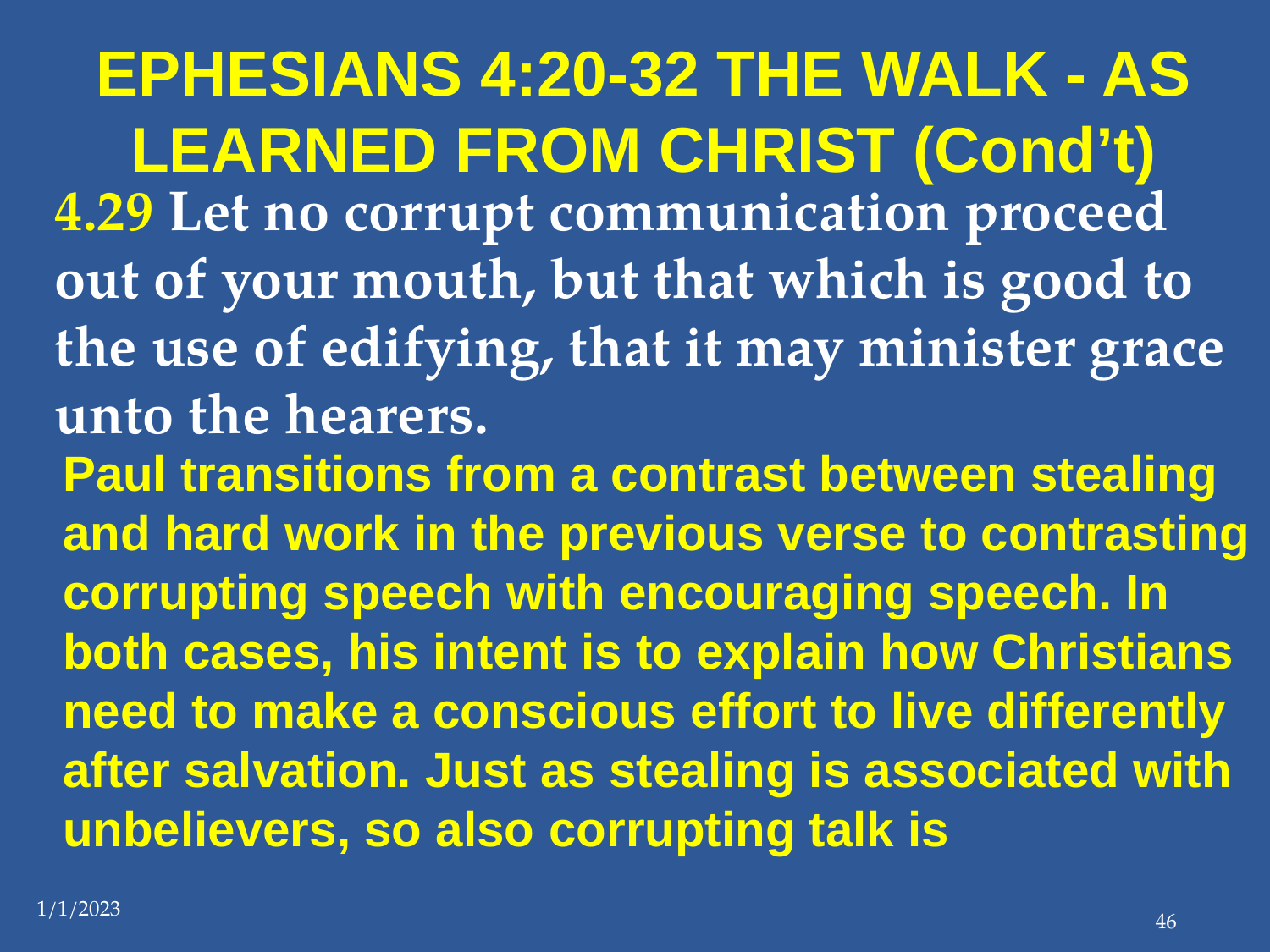

# EPHESIANS 4:20-32 THE WALK - AS LEARNED FROM CHRIST (Cond’t)
4.29 Let no corrupt communication proceed out of your mouth, but that which is good to the use of edifying, that it may minister grace unto the hearers.
Paul transitions from a contrast between stealing and hard work in the previous verse to contrasting corrupting speech with encouraging speech. In both cases, his intent is to explain how Christians need to make a conscious effort to live differently after salvation. Just as stealing is associated with unbelievers, so also corrupting talk is
1/1/2023
46